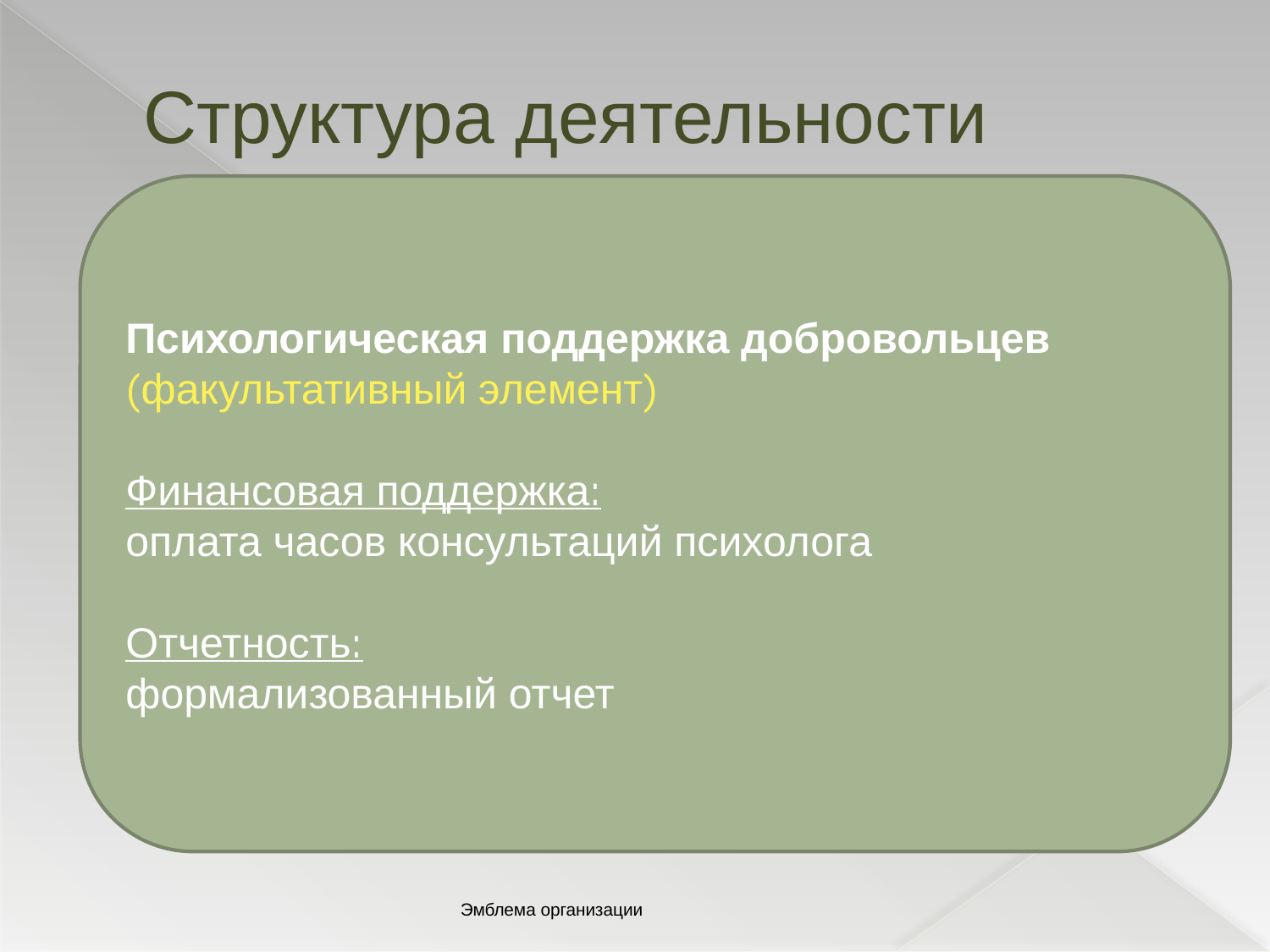

# Структура деятельности
Психологическая поддержка добровольцев
(факультативный элемент)

Финансовая поддержка:
оплата часов консультаций психолога

Отчетность:
формализованный отчет
Эмблема организации